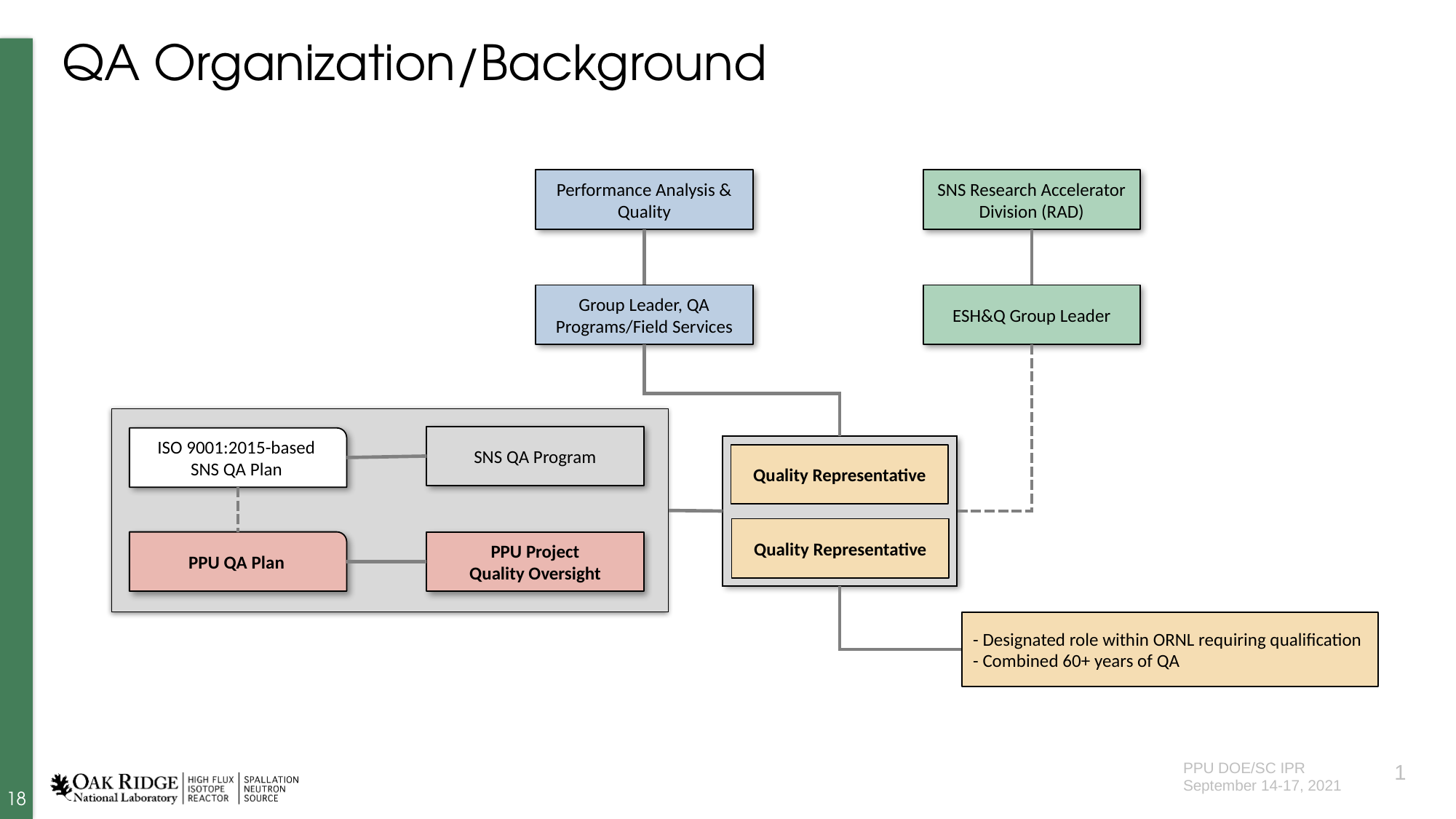

# QA Organization/Background
Performance Analysis & Quality
SNS Research Accelerator Division (RAD)
Group Leader, QA Programs/Field Services
ESH&Q Group Leader

SNS QA Program
ISO 9001:2015-based
SNS QA Plan

Quality Representative
Quality Representative
PPU QA Plan
PPU Project
Quality Oversight
- Designated role within ORNL requiring qualification
- Combined 60+ years of QA